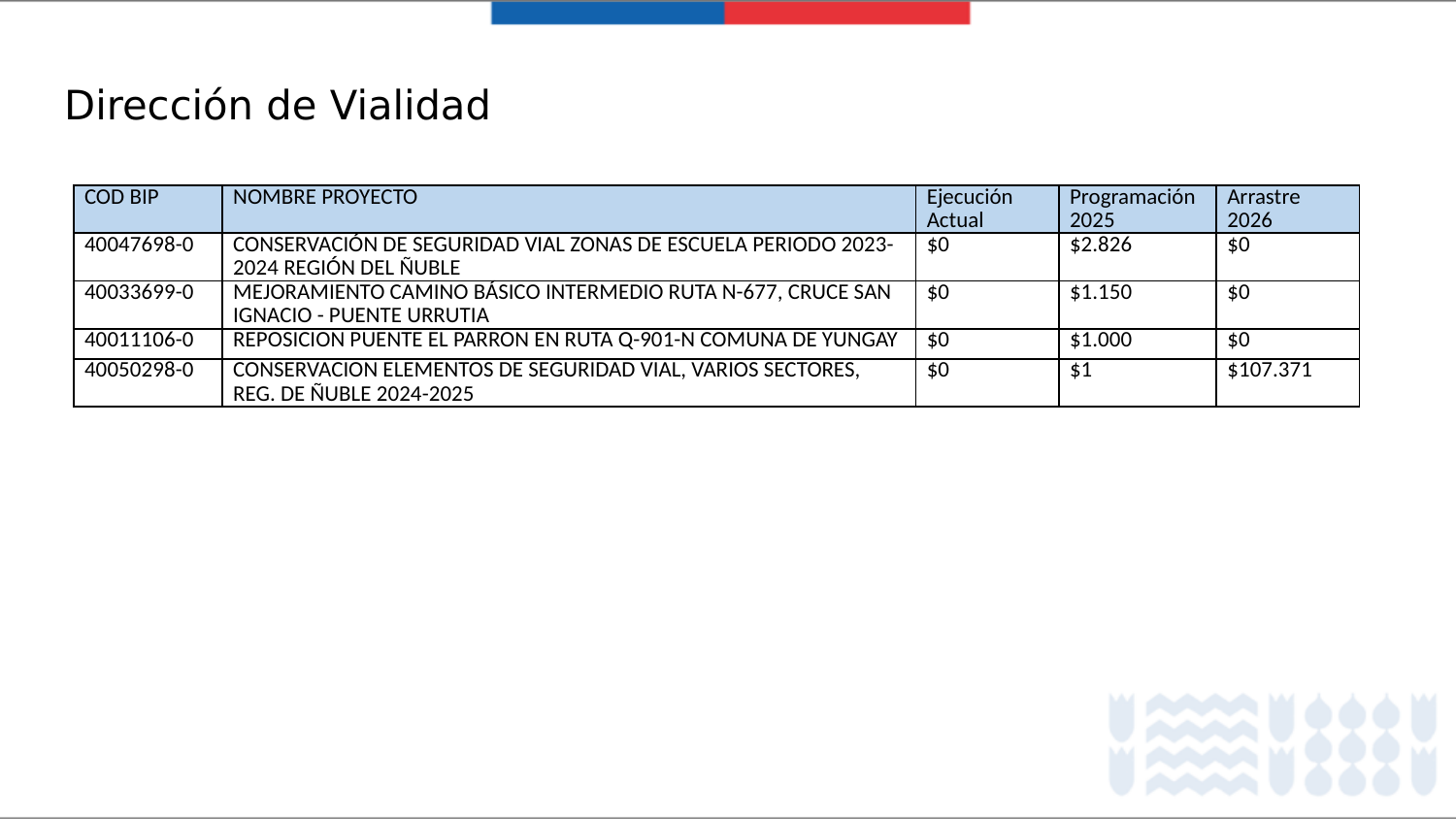

# Dirección de Vialidad
| COD BIP | NOMBRE PROYECTO | Ejecución Actual | Programación 2025 | Arrastre 2026 |
| --- | --- | --- | --- | --- |
| 40047698-0 | CONSERVACIÓN DE SEGURIDAD VIAL ZONAS DE ESCUELA PERIODO 2023-2024 REGIÓN DEL ÑUBLE | $0 | $2.826 | $0 |
| 40033699-0 | MEJORAMIENTO CAMINO BÁSICO INTERMEDIO RUTA N-677, CRUCE SAN IGNACIO - PUENTE URRUTIA | $0 | $1.150 | $0 |
| 40011106-0 | REPOSICION PUENTE EL PARRON EN RUTA Q-901-N COMUNA DE YUNGAY | $0 | $1.000 | $0 |
| 40050298-0 | CONSERVACION ELEMENTOS DE SEGURIDAD VIAL, VARIOS SECTORES, REG. DE ÑUBLE 2024-2025 | $0 | $1 | $107.371 |